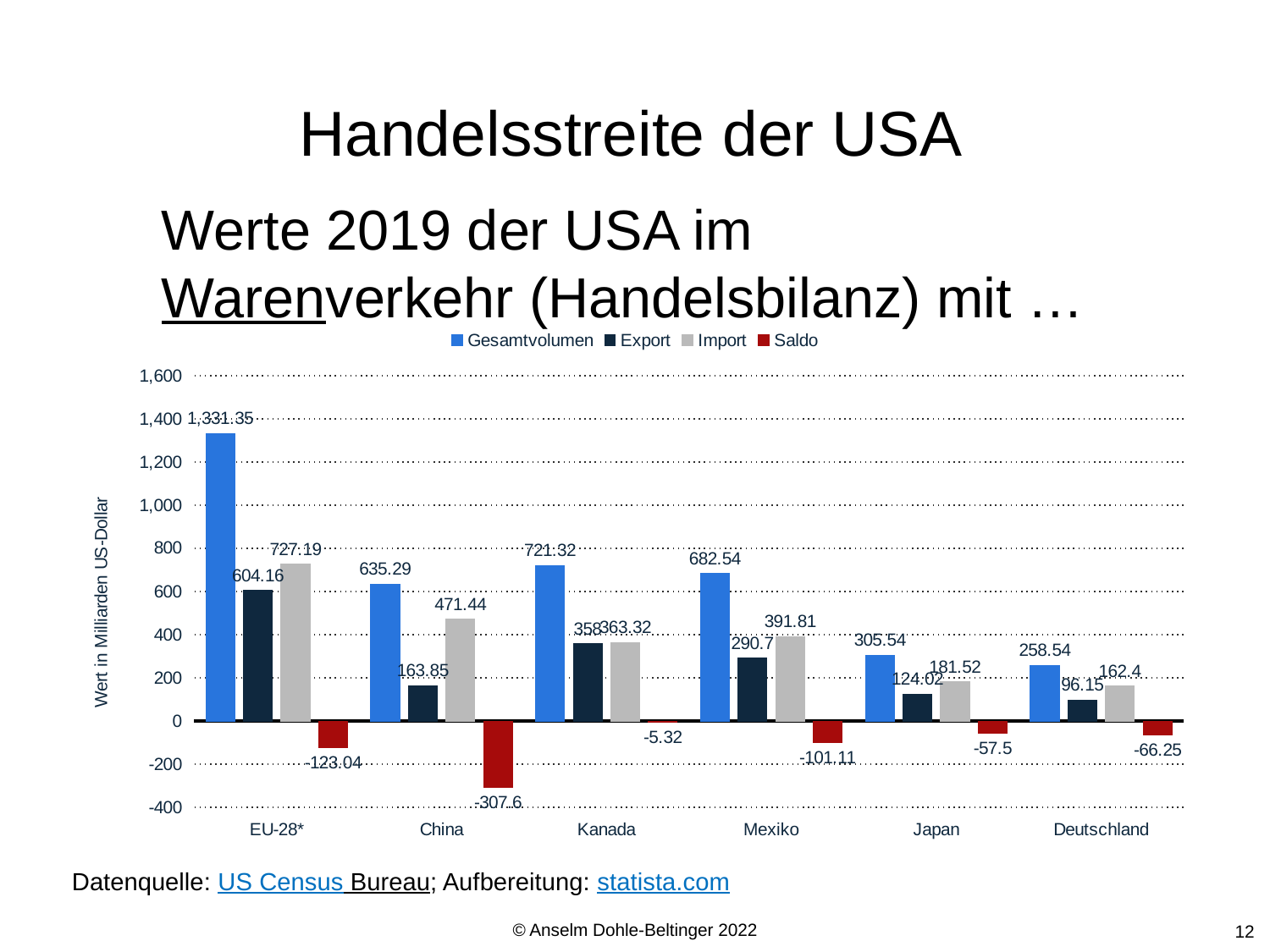

# Handelsstreite der USA
Werte 2019 der USA im Warenverkehr (Handelsbilanz) mit …

### Chart

| Category | Gesamtvolumen | Export | Import | Saldo |
|---|---|---|---|---|
| EU-28* | 1331.35 | 604.16 | 727.19 | -123.04 |
| China | 635.29 | 163.85 | 471.44 | -307.6 |
| Kanada | 721.32 | 358.0 | 363.32 | -5.32 |
| Mexiko | 682.54 | 290.7 | 391.81 | -101.11 |
| Japan | 305.54 | 124.02 | 181.52 | -57.5 |
| Deutschland | 258.54 | 96.15 | 162.4 | -66.25 |
Datenquelle: US Census Bureau; Aufbereitung: statista.com
© Anselm Dohle-Beltinger 2022
12